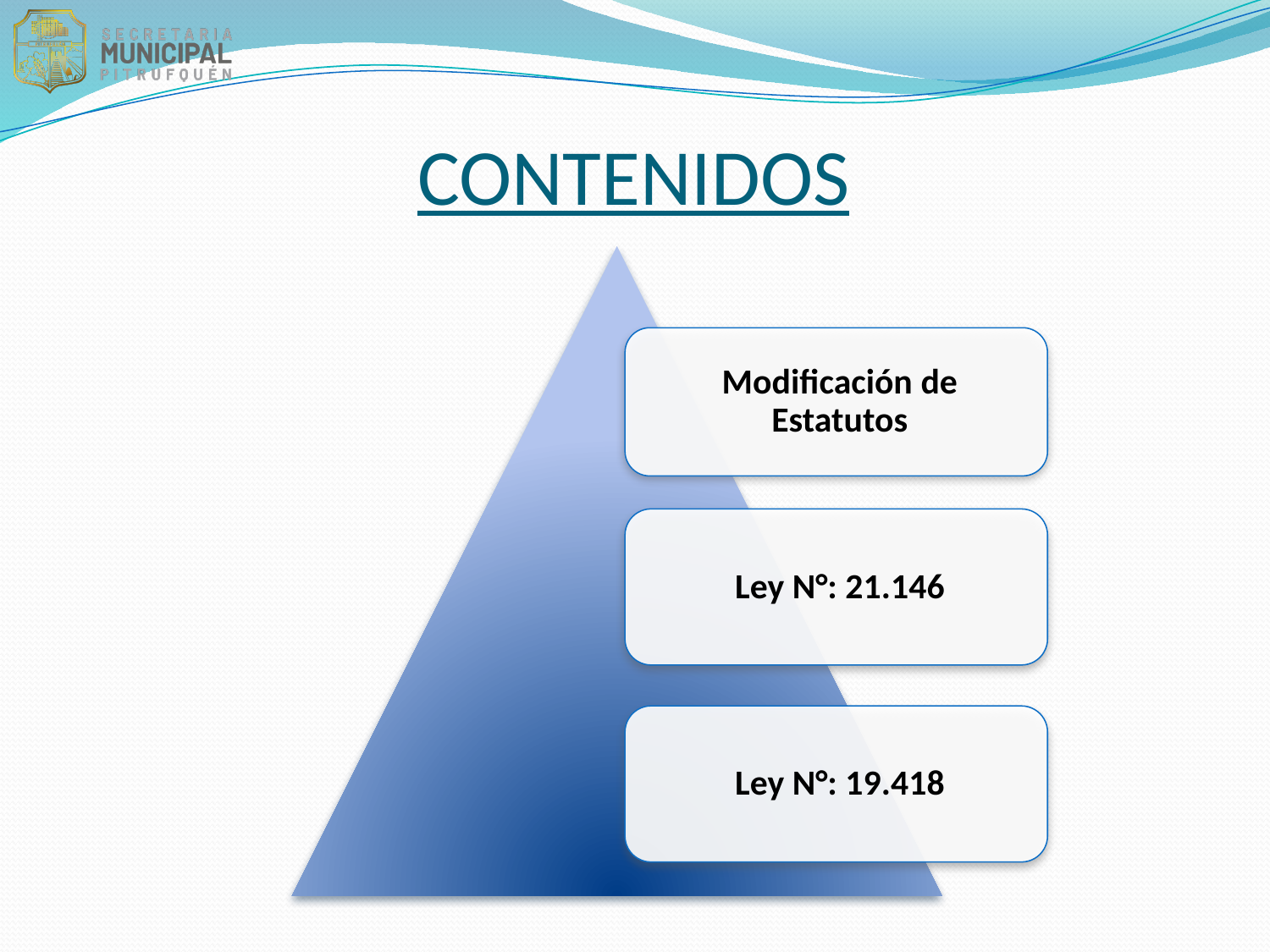

# CONTENIDOS
Ley N°: 19.418
Ley N°: 21.146
Modificación de Estatutos